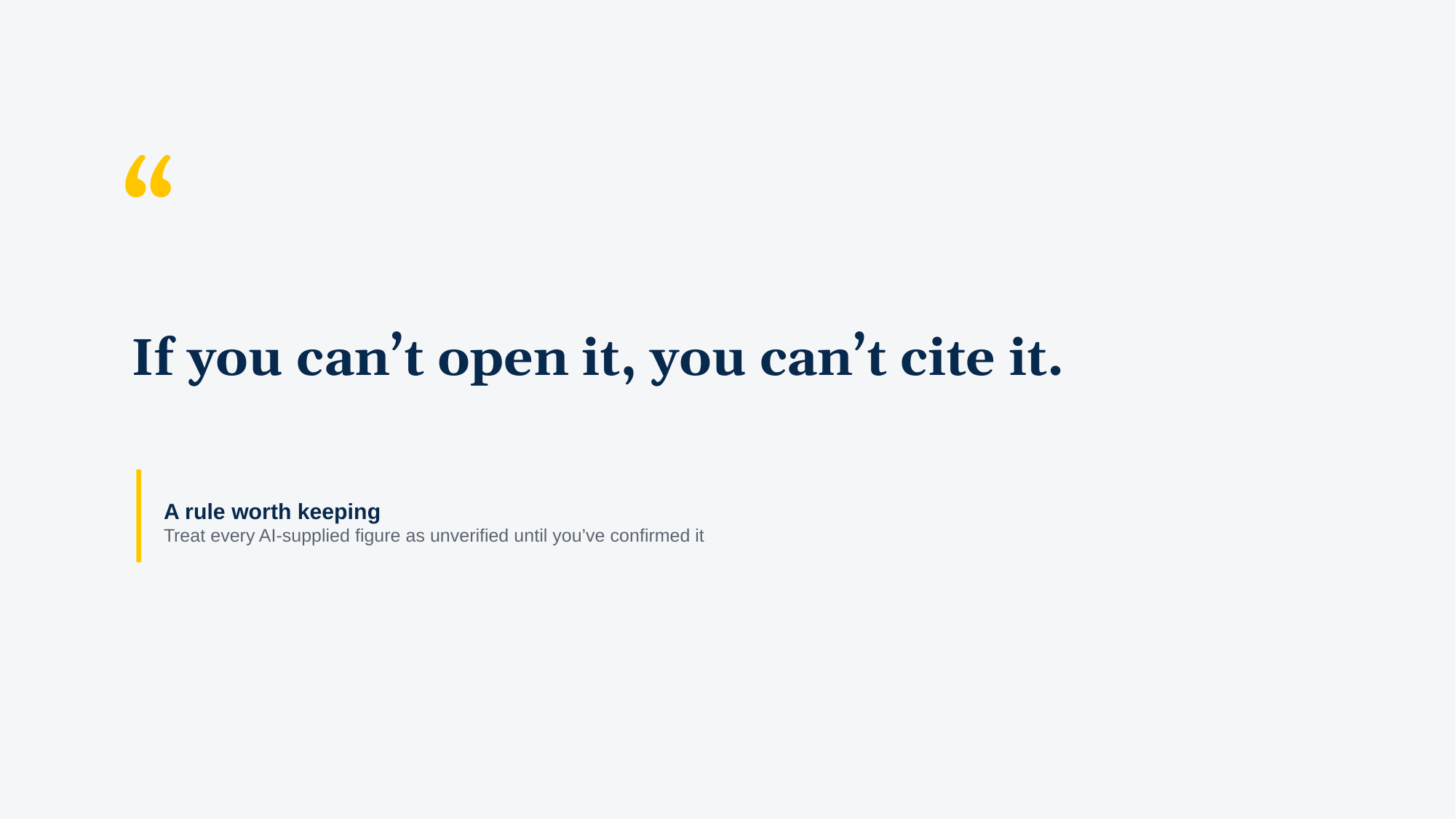

“
If you can’t open it, you can’t cite it.

A rule worth keeping
Treat every AI-supplied figure as unverified until you’ve confirmed it